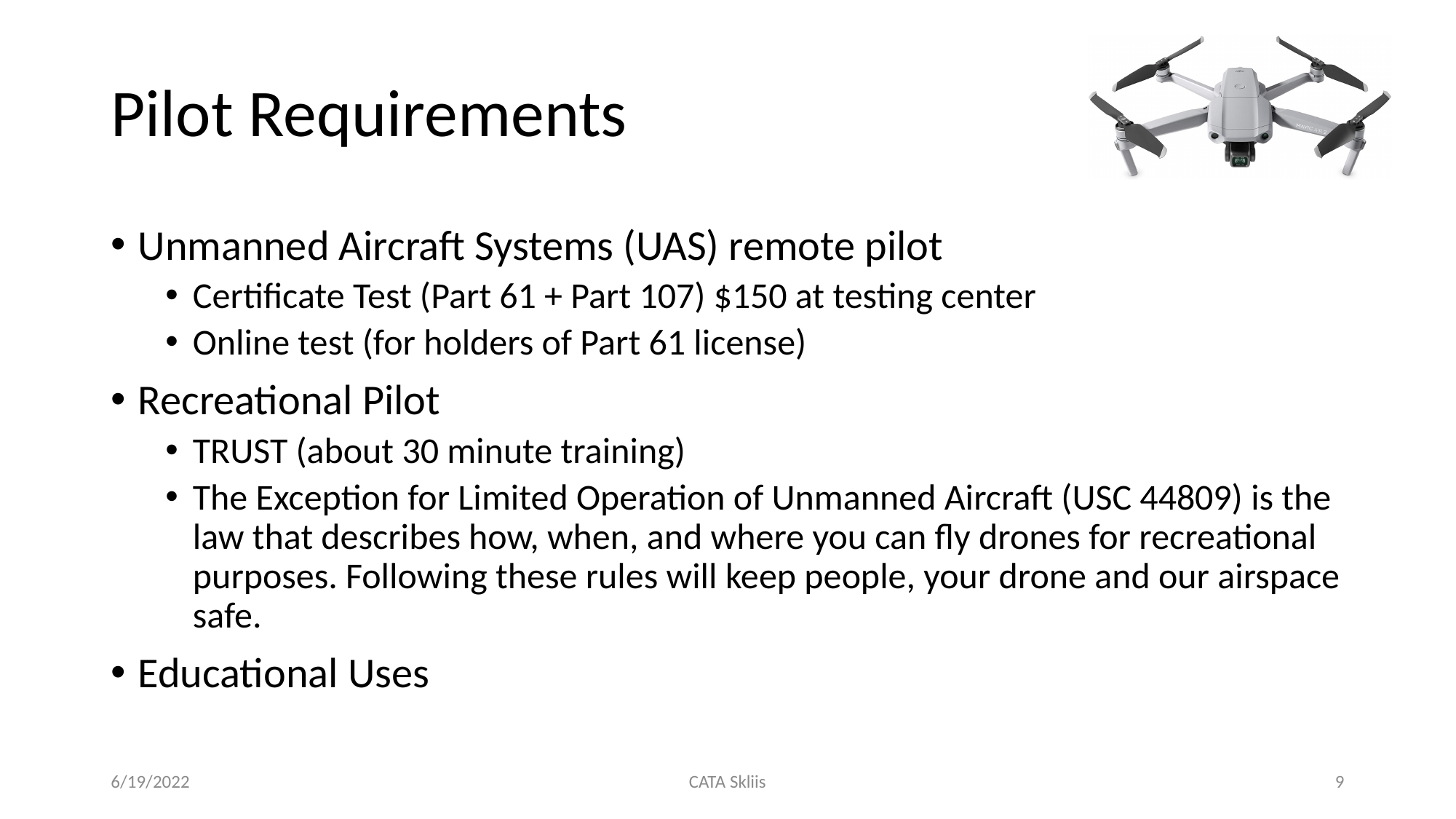

# Pilot Requirements
Unmanned Aircraft Systems (UAS) remote pilot
Certificate Test (Part 61 + Part 107) $150 at testing center
Online test (for holders of Part 61 license)
Recreational Pilot
TRUST (about 30 minute training)
The Exception for Limited Operation of Unmanned Aircraft (USC 44809) is the law that describes how, when, and where you can fly drones for recreational purposes. Following these rules will keep people, your drone and our airspace safe.
Educational Uses
6/19/2022
CATA Skliis
9